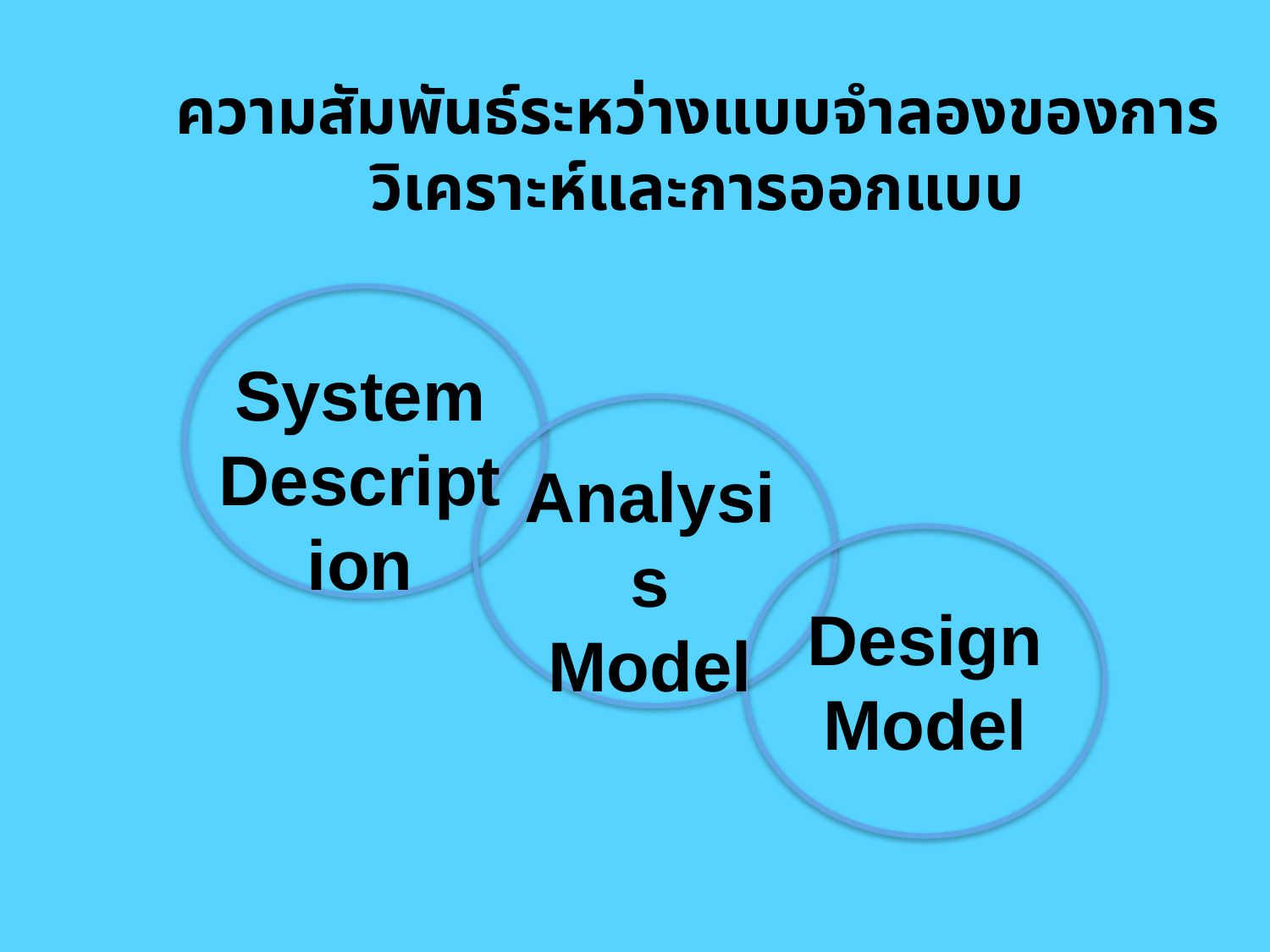

# ความสัมพันธ์ระหว่างแบบจำลองของการวิเคราะห์และการออกแบบ

System
Description

Analysis
Model

Design
Model